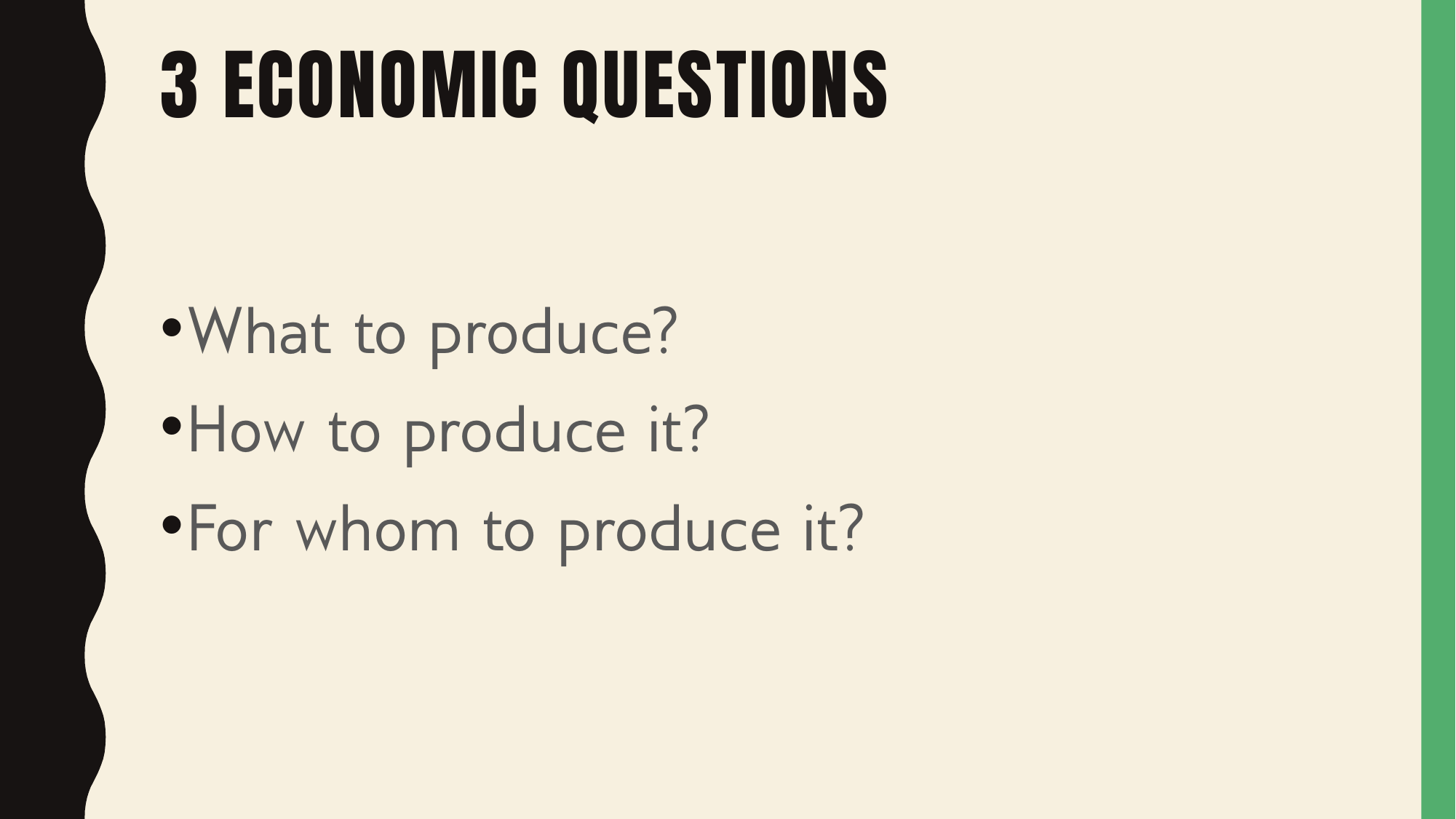

# 3 economic questions
What to produce?
How to produce it?
For whom to produce it?